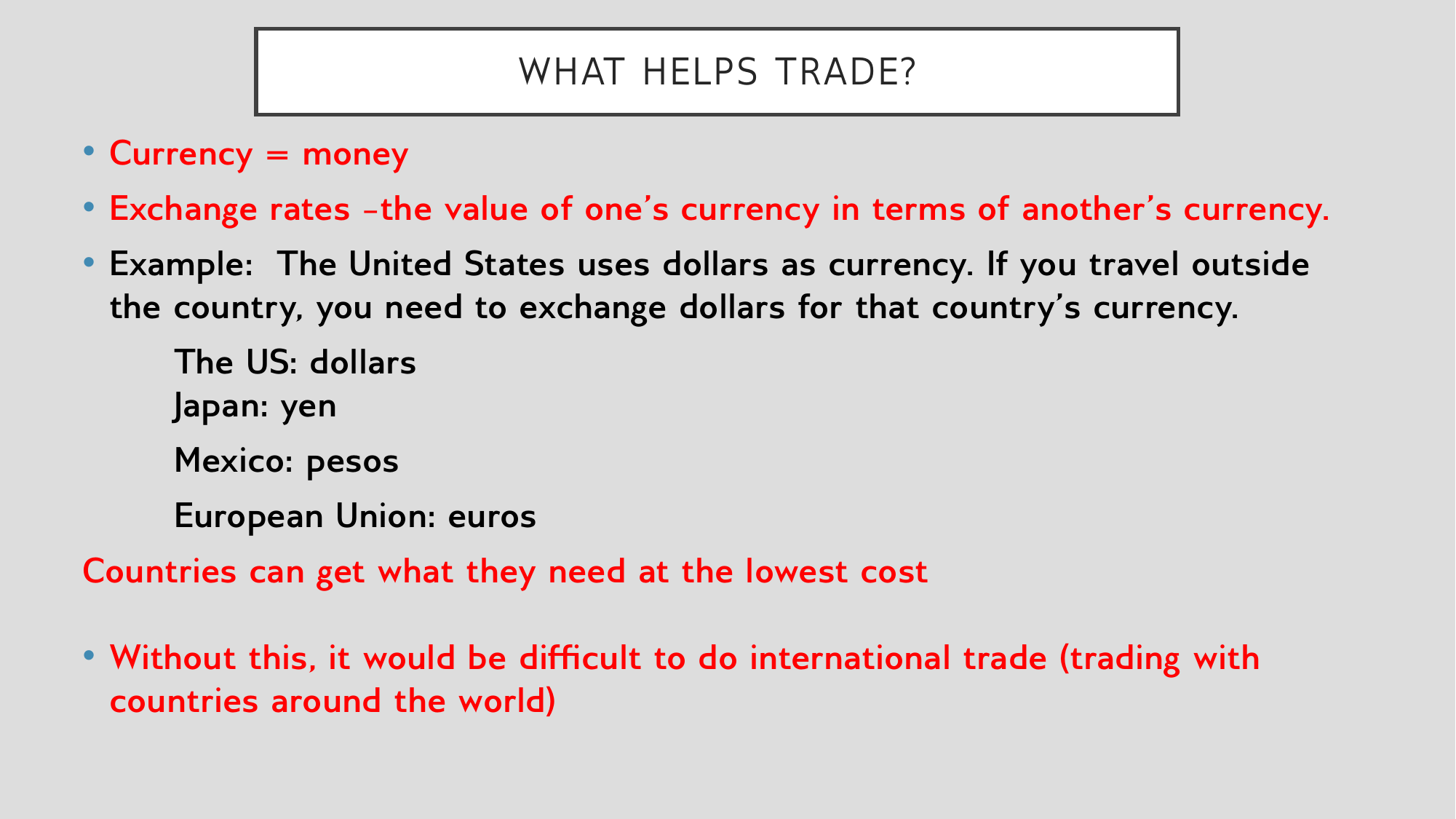

# What helps trade?
Currency = money
Exchange rates –the value of one’s currency in terms of another’s currency.
Example:  The United States uses dollars as currency. If you travel outside the country, you need to exchange dollars for that country’s currency.
	The US: dollars
	Japan: yen
	Mexico: pesos
	European Union: euros
Countries can get what they need at the lowest cost

Without this, it would be difficult to do international trade (trading with countries around the world)